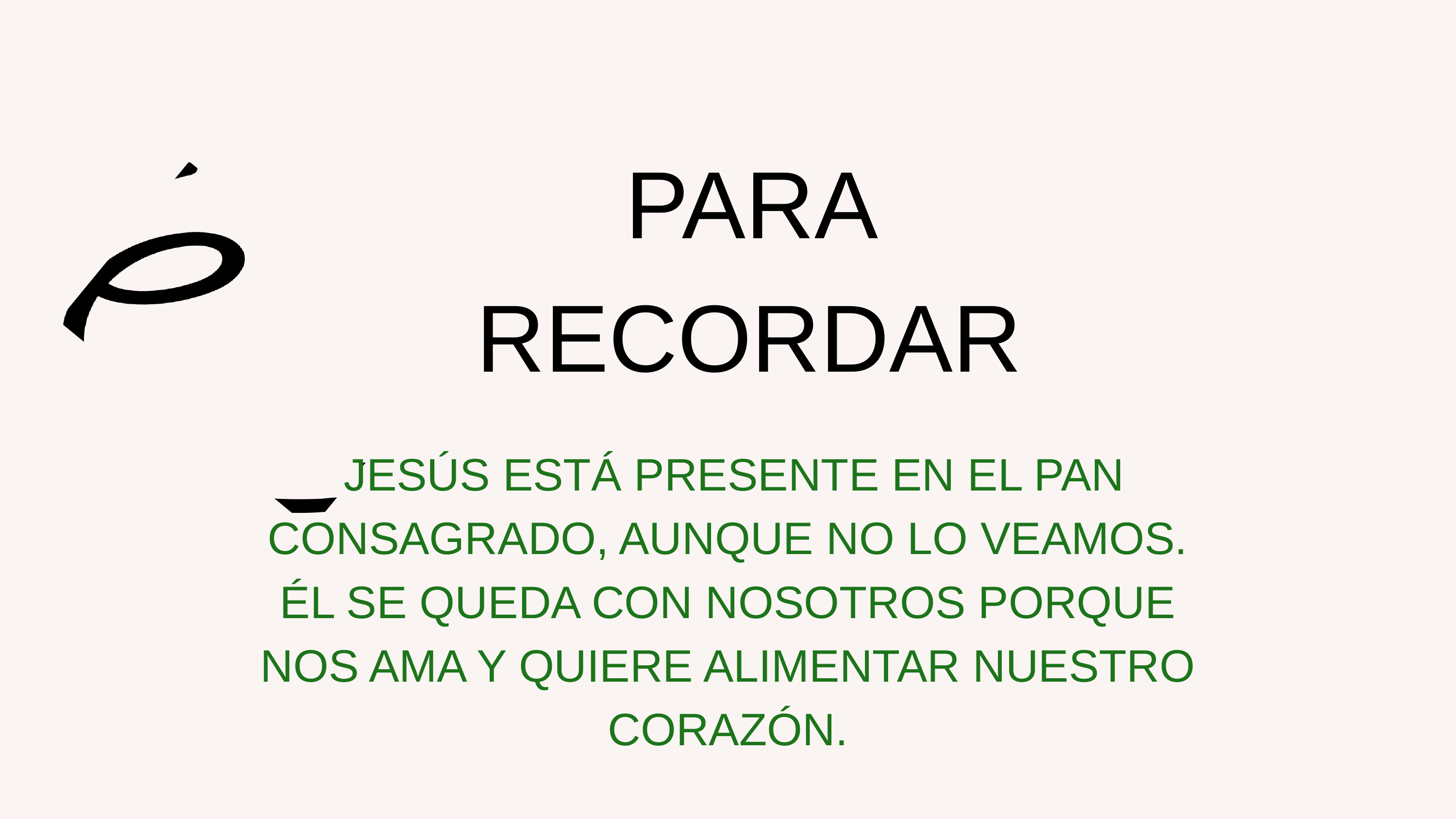

PARA RECORDAR

 JESÚS ESTÁ PRESENTE EN EL PAN CONSAGRADO, AUNQUE NO LO VEAMOS. ÉL SE QUEDA CON NOSOTROS PORQUE NOS AMA Y QUIERE ALIMENTAR NUESTRO CORAZÓN.